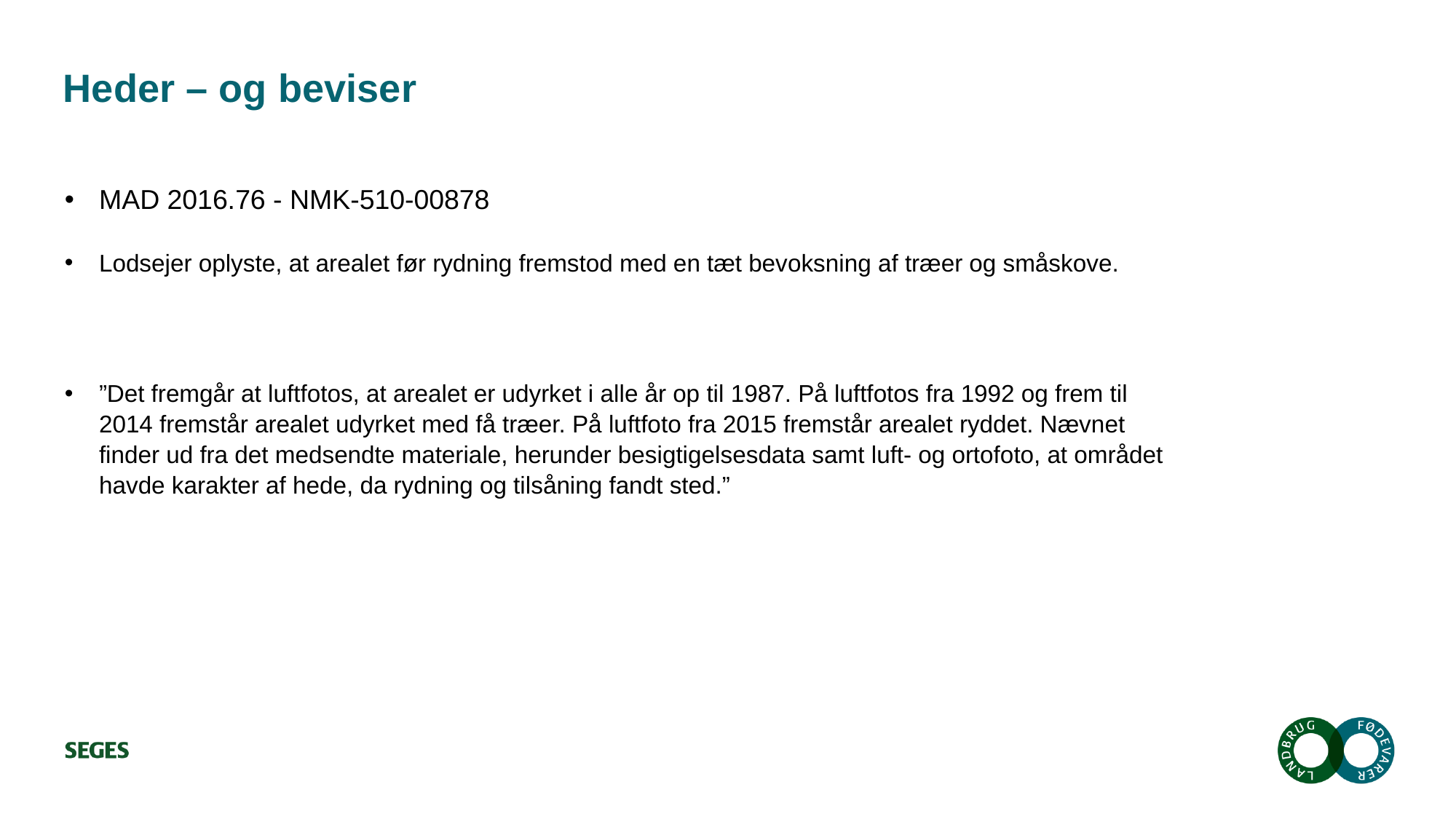

# Heder – og beviser
MAD 2016.76 - NMK-510-00878
Lodsejer oplyste, at arealet før rydning fremstod med en tæt bevoksning af træer og småskove.

”Det fremgår at luftfotos, at arealet er udyrket i alle år op til 1987. På luftfotos fra 1992 og frem til 2014 fremstår arealet udyrket med få træer. På luftfoto fra 2015 fremstår arealet ryddet. Nævnet finder ud fra det medsendte materiale, herunder besigtigelsesdata samt luft- og ortofoto, at området havde karakter af hede, da rydning og tilsåning fandt sted.”